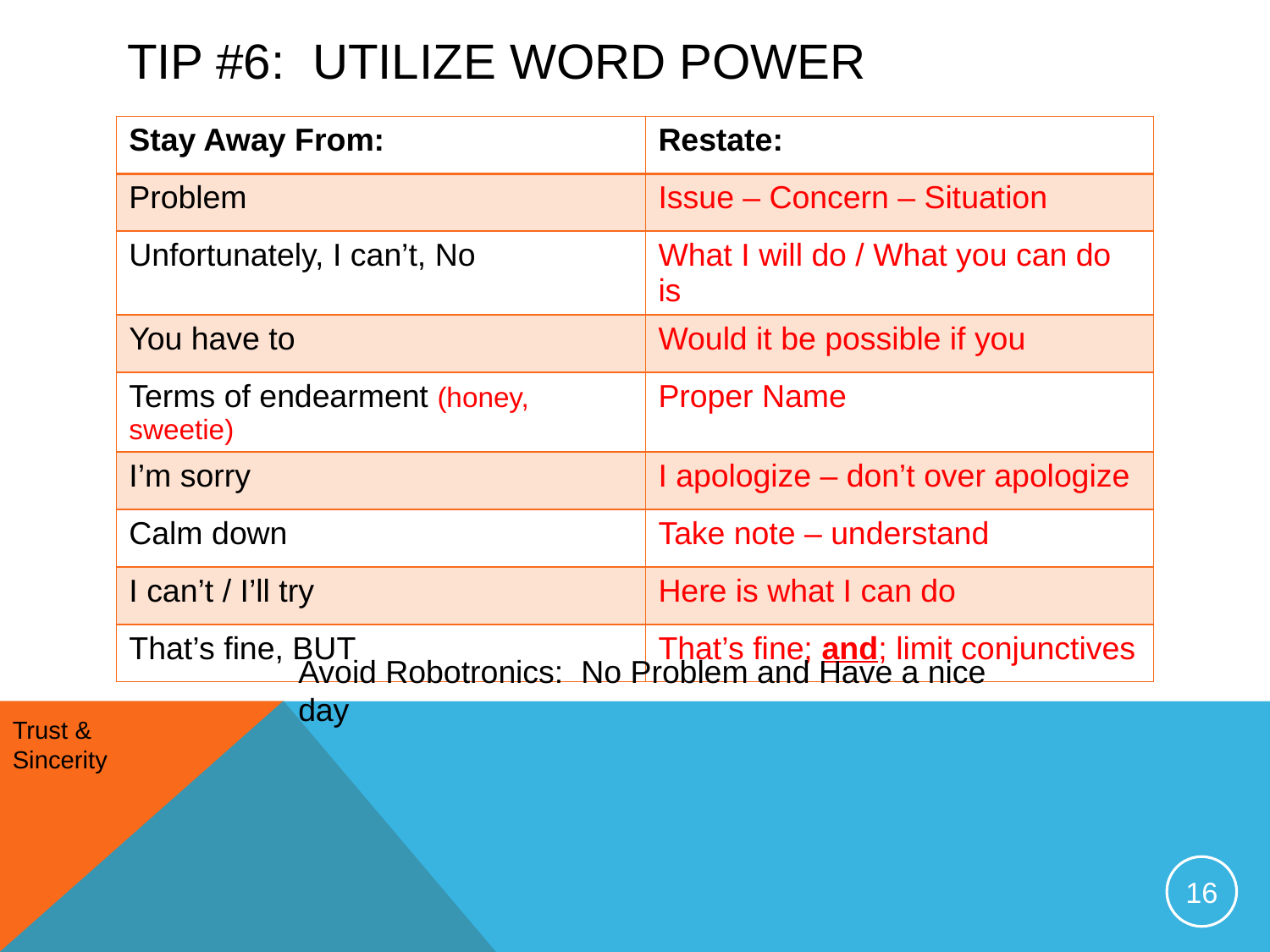

# Tip #6:  utilize word power
| Stay Away From: | Restate: |
| --- | --- |
| Problem | Issue – Concern – Situation |
| Unfortunately, I can’t, No | What I will do / What you can do is |
| You have to | Would it be possible if you |
| Terms of endearment (honey, sweetie) | Proper Name |
| I’m sorry | I apologize – don’t over apologize |
| Calm down | Take note – understand |
| I can’t / I’ll try | Here is what I can do |
| That’s fine, BUT | That’s fine; and; limit conjunctives |
Avoid Robotronics:  No Problem and Have a nice day
Trust & Sincerity
16